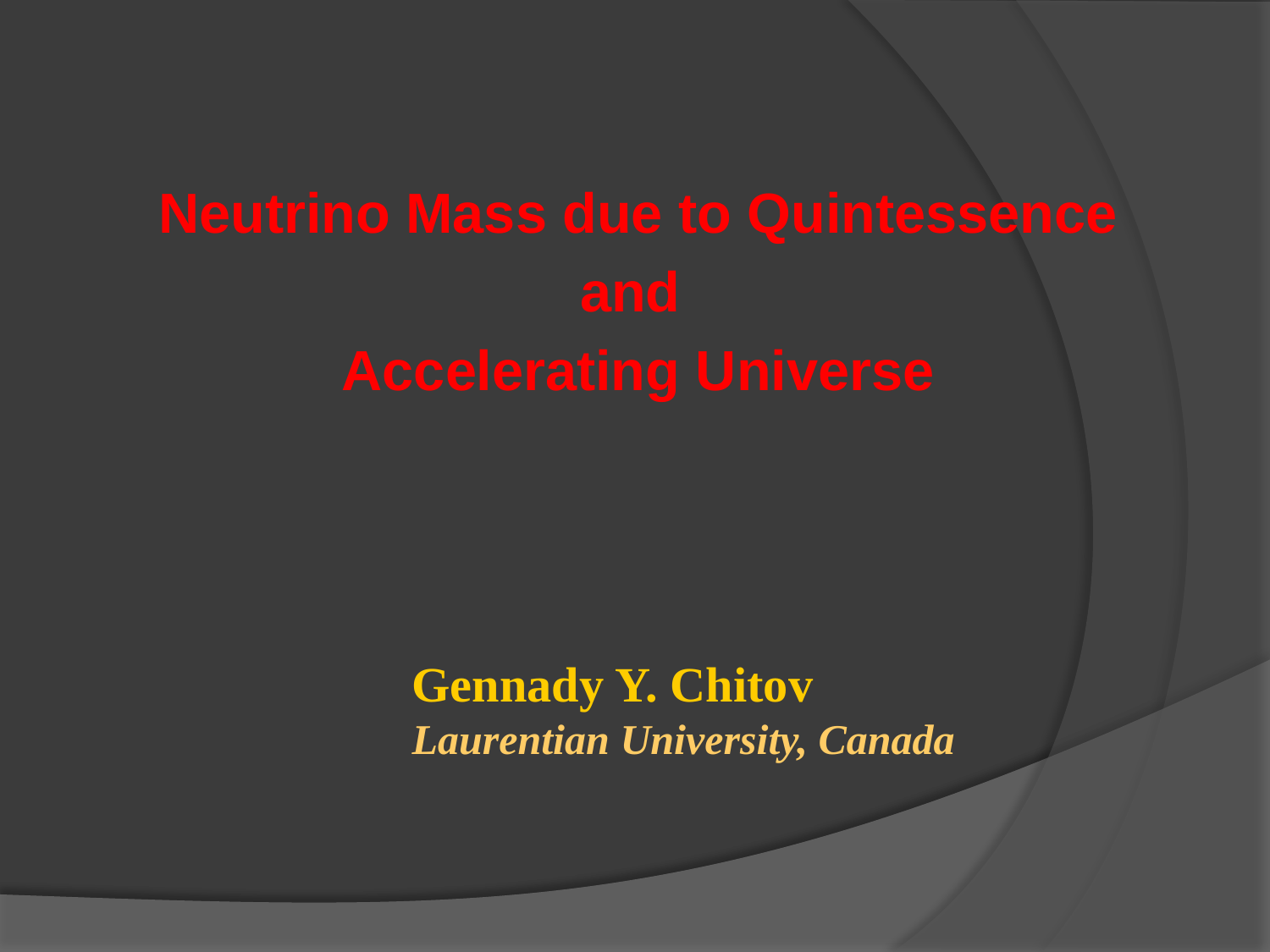

Neutrino Mass due to Quintessence
and
Accelerating Universe
#
Gennady Y. Chitov
Laurentian University, Canada